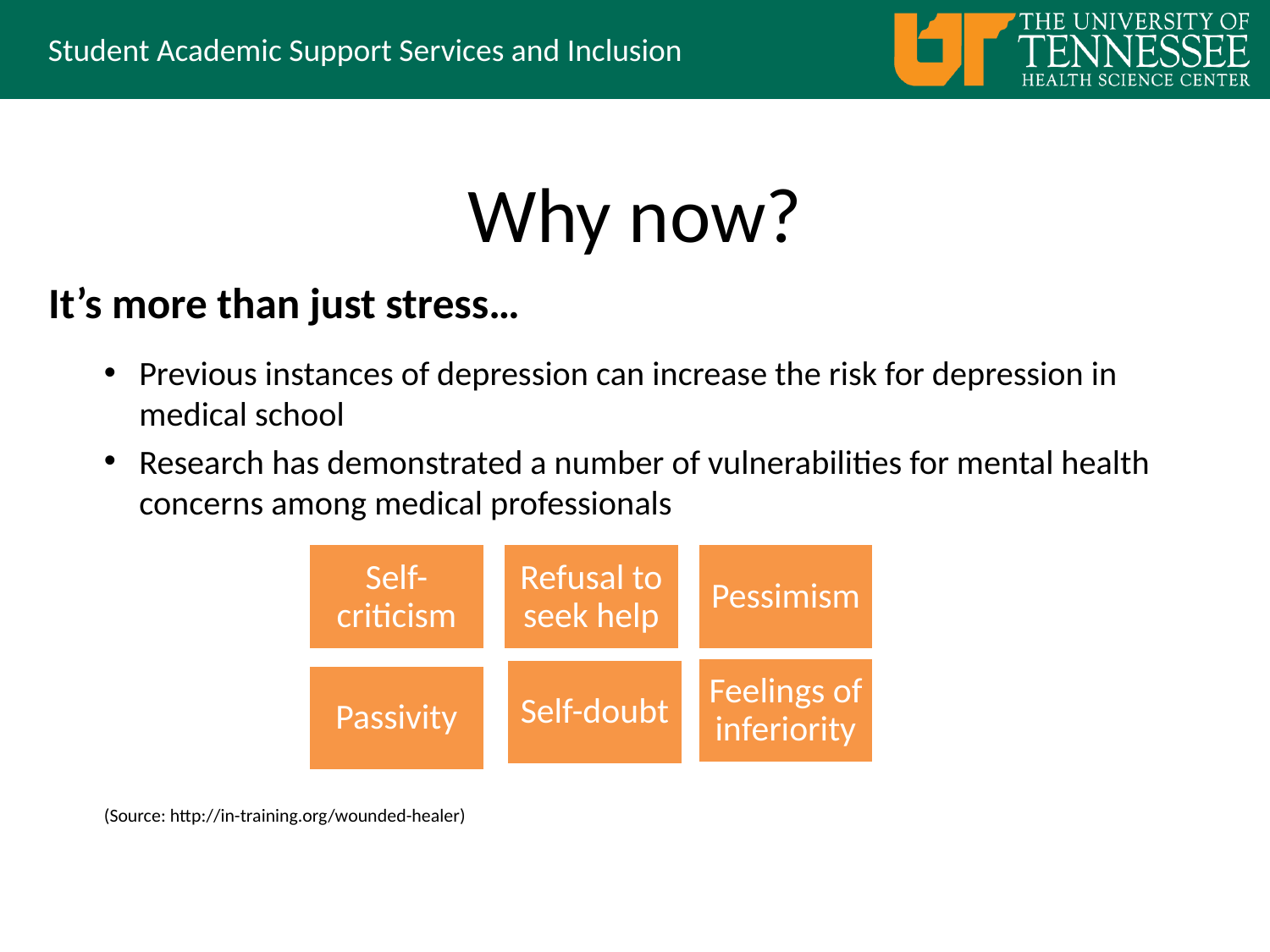

Student Academic Support Services and Inclusion
# Why now?
It’s more than just stress…

Previous instances of depression can increase the risk for depression in medical school
Research has demonstrated a number of vulnerabilities for mental health concerns among medical professionals

										(Source: http://in-training.org/wounded-healer)

Self-criticism
Refusal to seek help
Pessimism
Passivity
Self-doubt
Feelings of inferiority